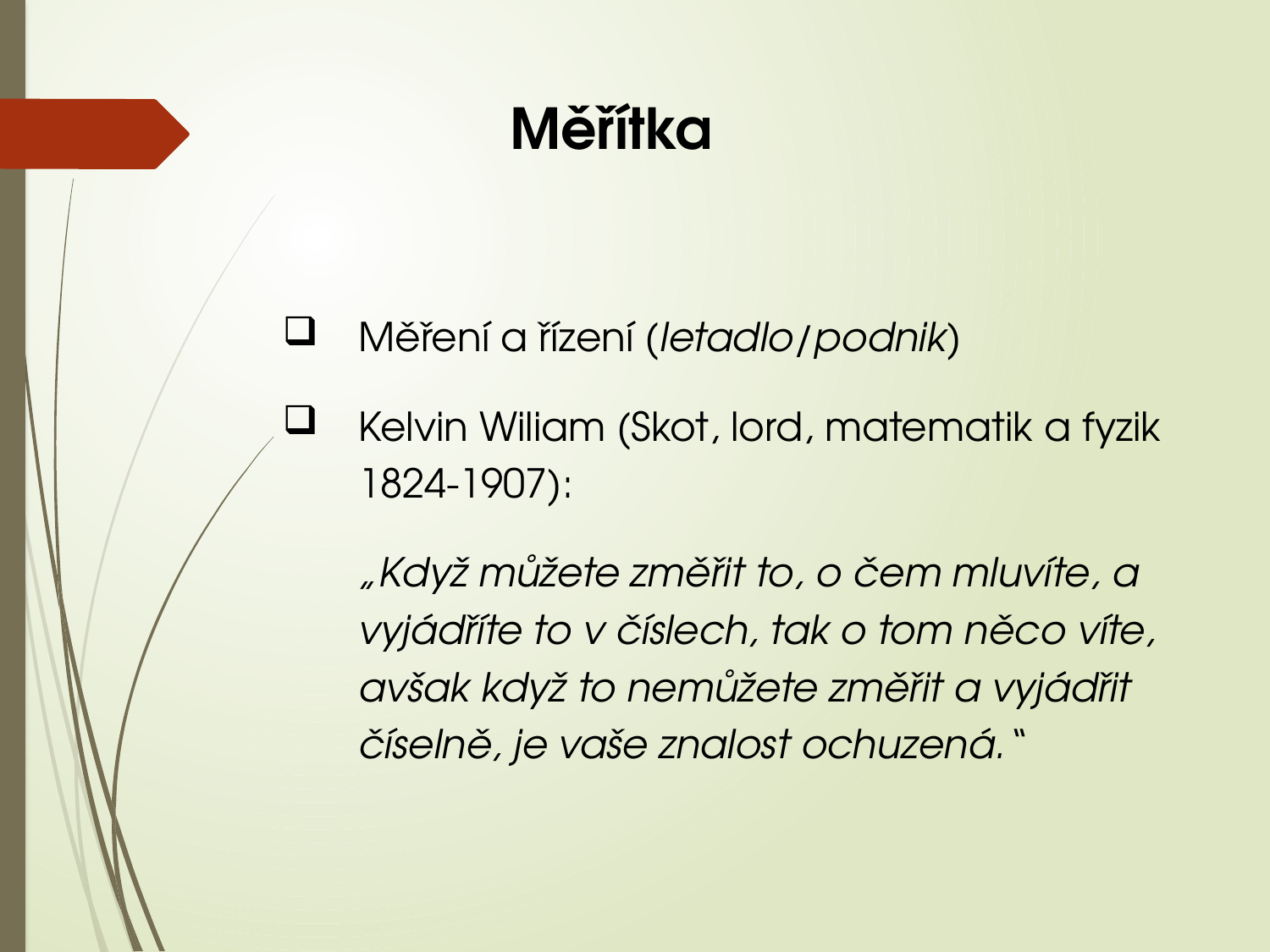

Měřítka
Měření a řízení (letadlo/podnik)
Kelvin Wiliam (Skot, lord, matematik a fyzik 1824-1907):
	„Když můžete změřit to, o čem mluvíte, a vyjádříte to v číslech, tak o tom něco víte, avšak když to nemůžete změřit a vyjádřit číselně, je vaše znalost ochuzená.“